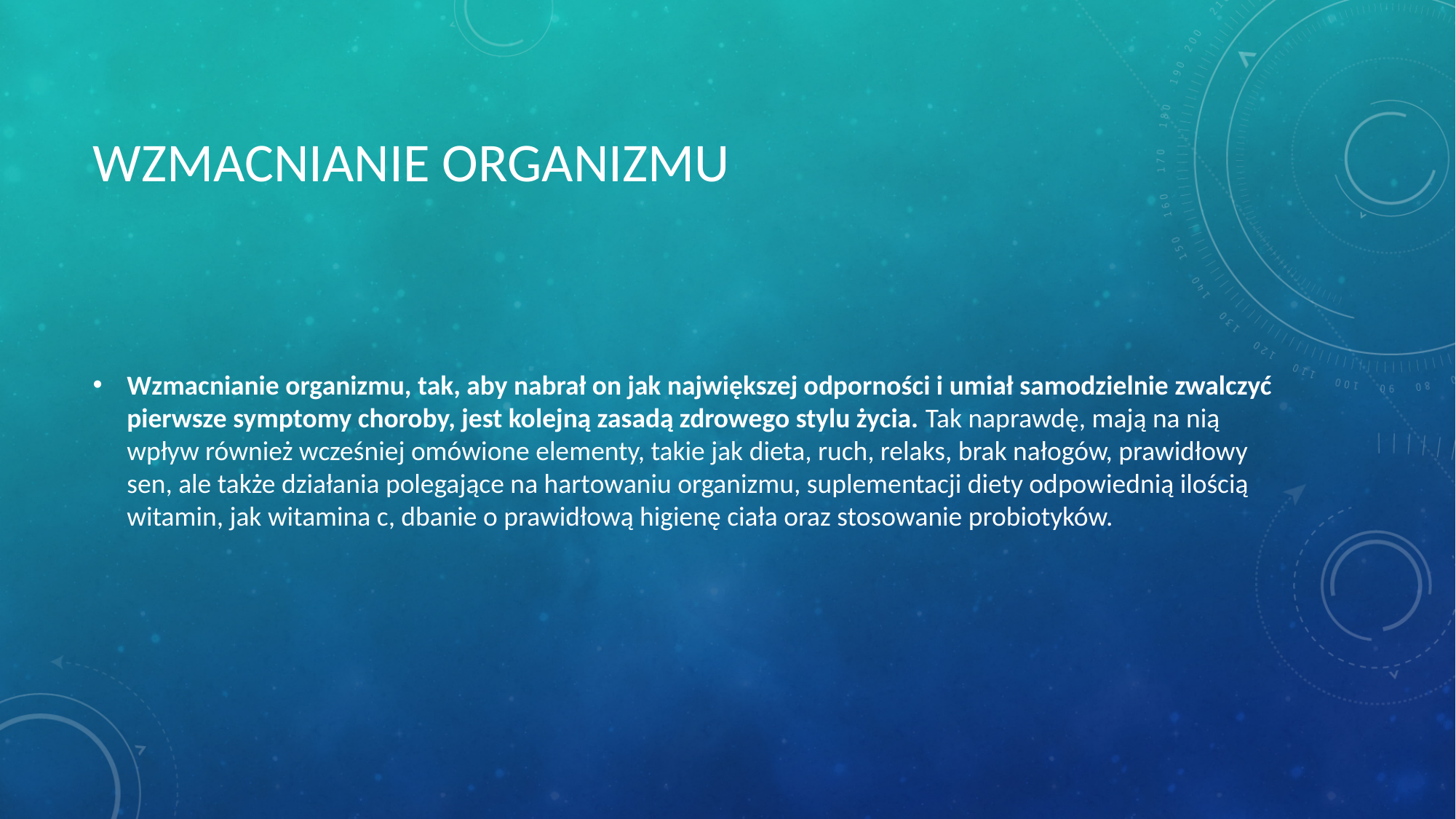

# Wzmacnianie organizmu
Wzmacnianie organizmu, tak, aby nabrał on jak największej odporności i umiał samodzielnie zwalczyć pierwsze symptomy choroby, jest kolejną zasadą zdrowego stylu życia. Tak naprawdę, mają na nią wpływ również wcześniej omówione elementy, takie jak dieta, ruch, relaks, brak nałogów, prawidłowy sen, ale także działania polegające na hartowaniu organizmu, suplementacji diety odpowiednią ilością witamin, jak witamina c, dbanie o prawidłową higienę ciała oraz stosowanie probiotyków.